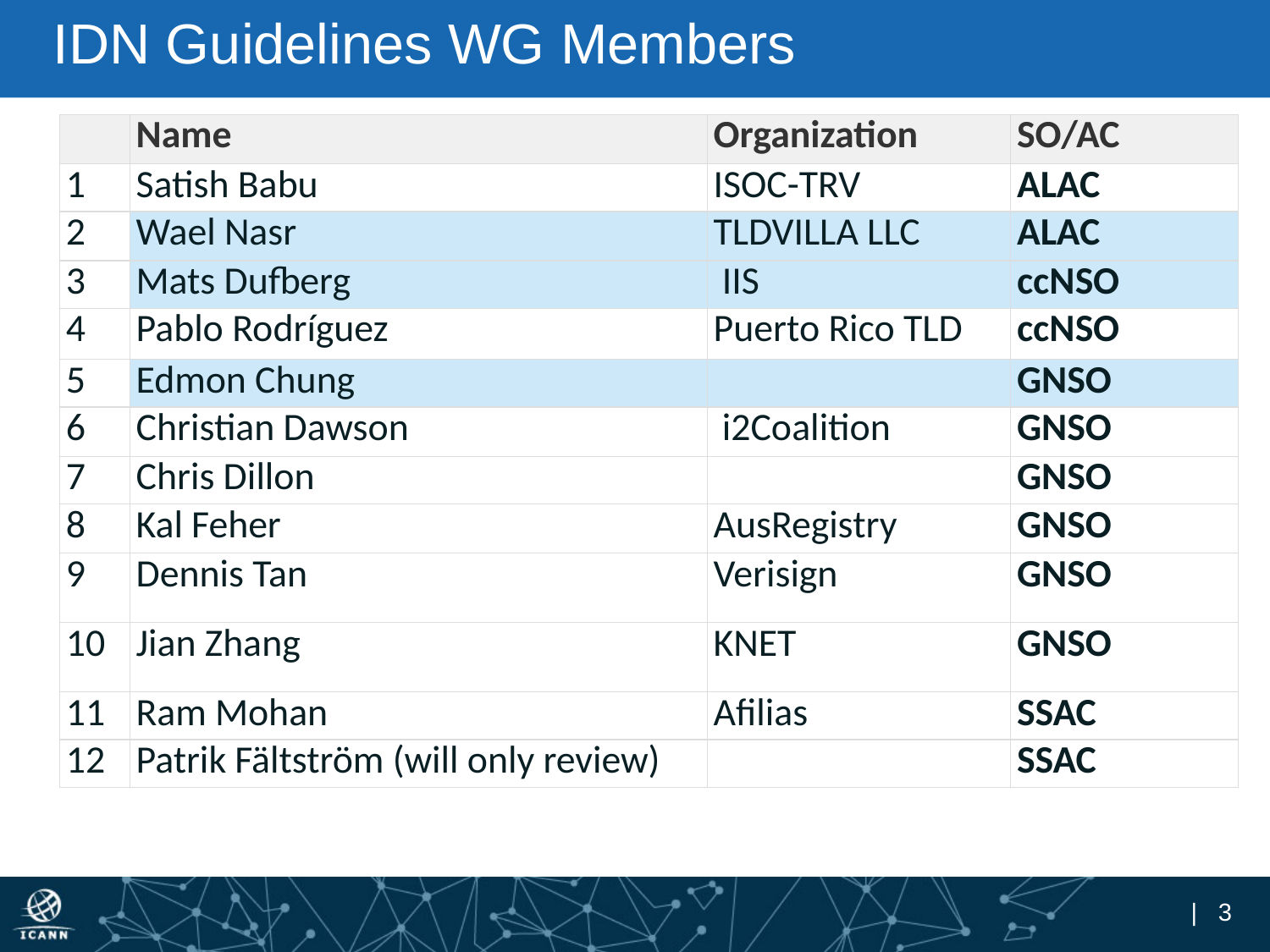

# IDN Guidelines WG Members
|  | Name | Organization | SO/AC |
| --- | --- | --- | --- |
| 1 | Satish Babu | ISOC-TRV | ALAC |
| 2 | Wael Nasr | TLDVILLA LLC | ALAC |
| 3 | Mats Dufberg | IIS | ccNSO |
| 4 | Pablo Rodríguez | Puerto Rico TLD | ccNSO |
| 5 | Edmon Chung |  | GNSO |
| 6 | Christian Dawson | i2Coalition | GNSO |
| 7 | Chris Dillon |  | GNSO |
| 8 | Kal Feher | AusRegistry | GNSO |
| 9 | Dennis Tan | Verisign | GNSO |
| 10 | Jian Zhang | KNET | GNSO |
| 11 | Ram Mohan | Afilias | SSAC |
| 12 | Patrik Fältström (will only review) |  | SSAC |